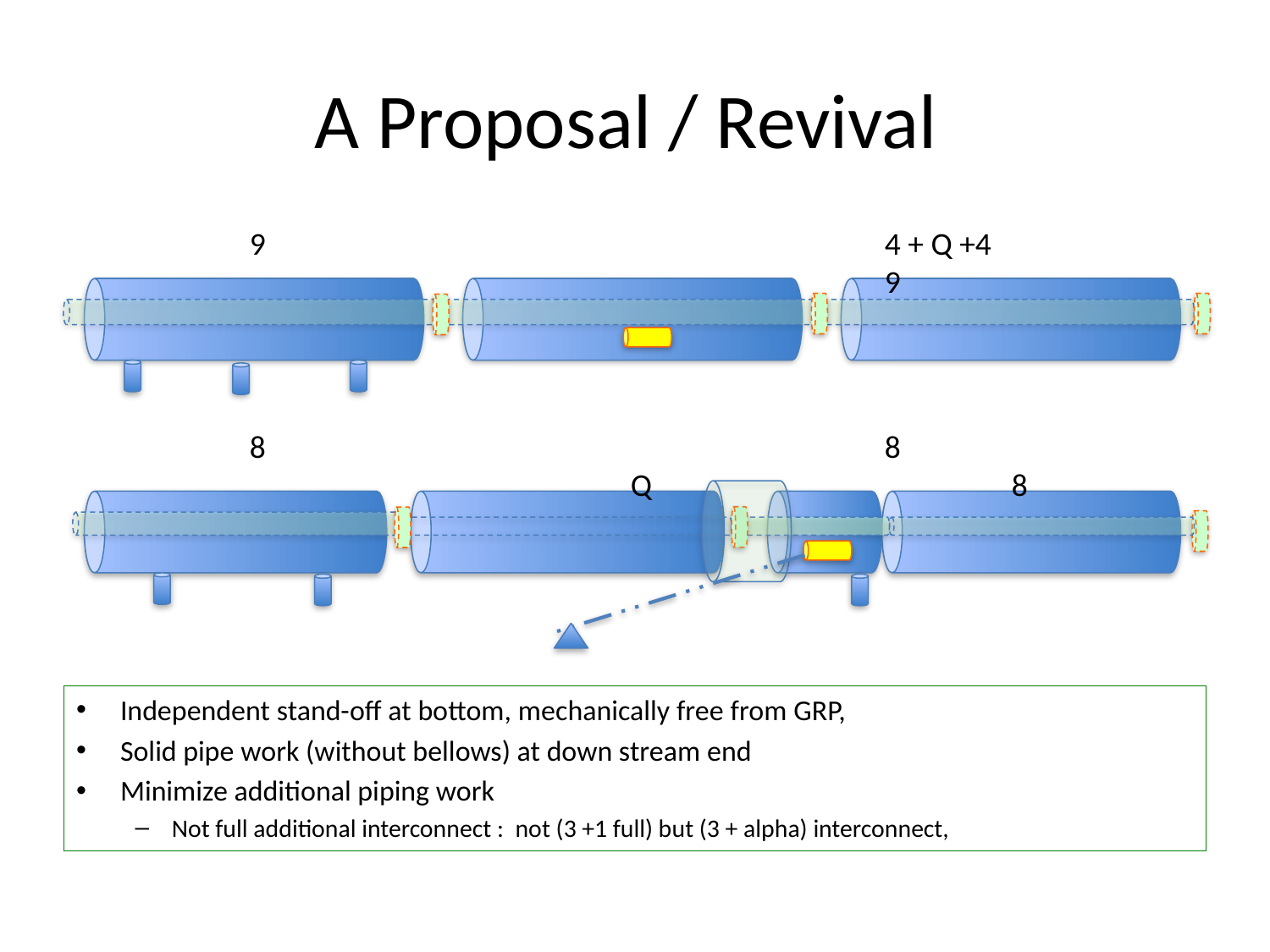

# A Proposal / Revival

9 					4 + Q +4						9

8 					8				Q			8

Independent stand-off at bottom, mechanically free from GRP,
Solid pipe work (without bellows) at down stream end
Minimize additional piping work
Not full additional interconnect :  not (3 +1 full) but (3 + alpha) interconnect,